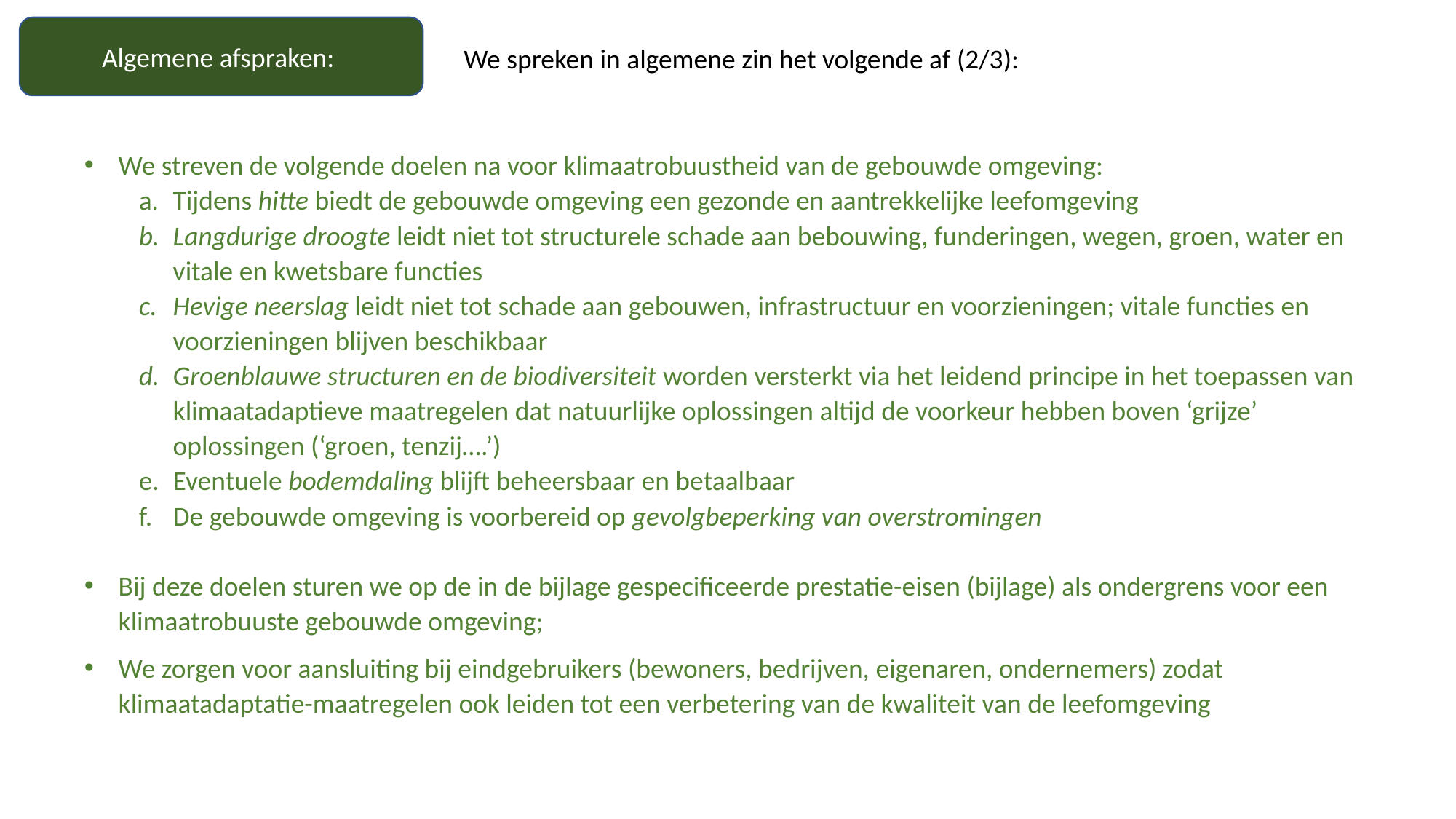

Algemene afspraken:
We spreken in algemene zin het volgende af (2/3):

We streven de volgende doelen na voor klimaatrobuustheid van de gebouwde omgeving:
Tijdens hitte biedt de gebouwde omgeving een gezonde en aantrekkelijke leefomgeving
Langdurige droogte leidt niet tot structurele schade aan bebouwing, funderingen, wegen, groen, water en vitale en kwetsbare functies
Hevige neerslag leidt niet tot schade aan gebouwen, infrastructuur en voorzieningen; vitale functies en voorzieningen blijven beschikbaar
Groenblauwe structuren en de biodiversiteit worden versterkt via het leidend principe in het toepassen van klimaatadaptieve maatregelen dat natuurlijke oplossingen altijd de voorkeur hebben boven ‘grijze’ oplossingen (‘groen, tenzij….’)
Eventuele bodemdaling blijft beheersbaar en betaalbaar
De gebouwde omgeving is voorbereid op gevolgbeperking van overstromingen

Bij deze doelen sturen we op de in de bijlage gespecificeerde prestatie-eisen (bijlage) als ondergrens voor een klimaatrobuuste gebouwde omgeving;
We zorgen voor aansluiting bij eindgebruikers (bewoners, bedrijven, eigenaren, ondernemers) zodat klimaatadaptatie-maatregelen ook leiden tot een verbetering van de kwaliteit van de leefomgeving